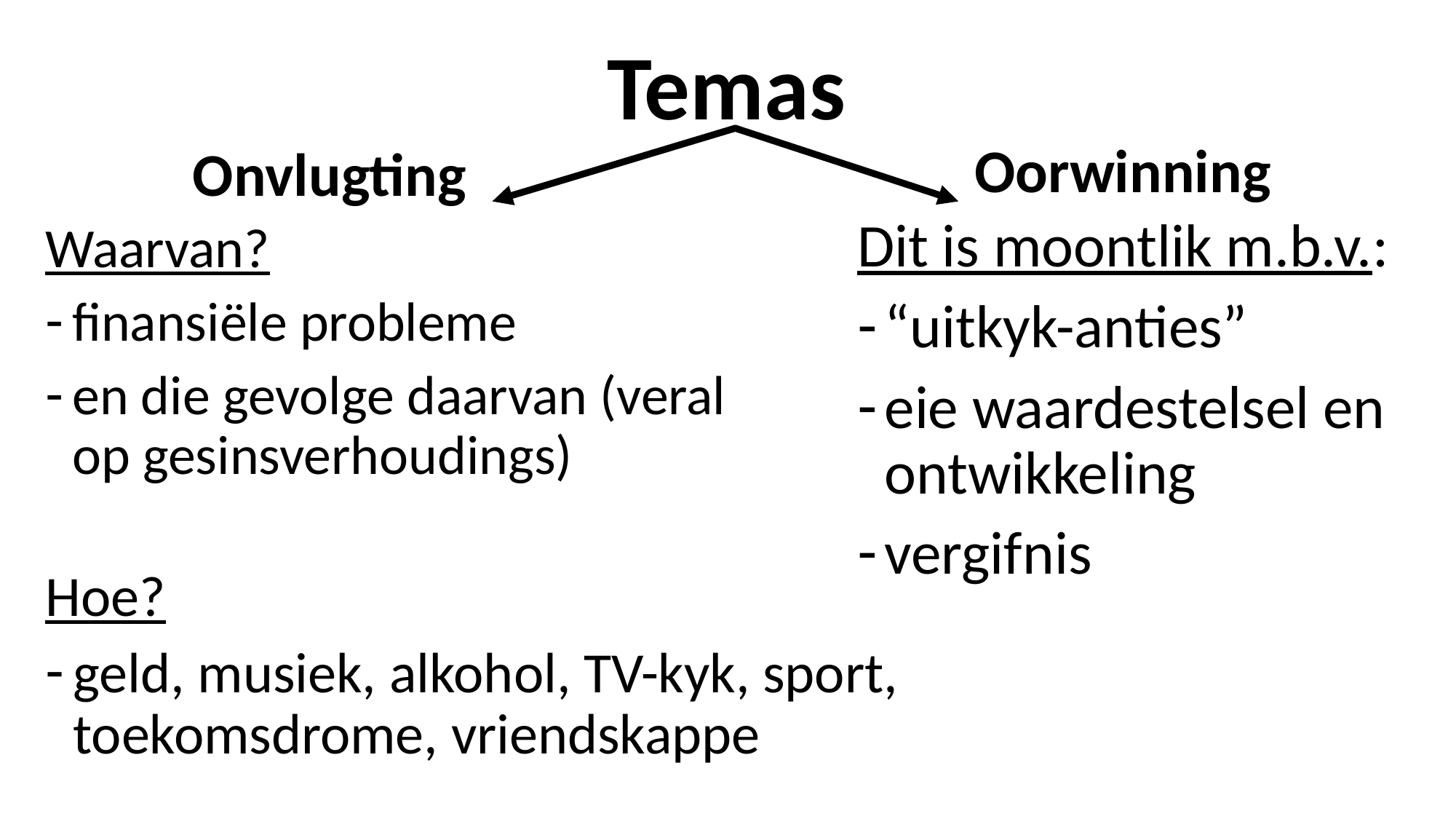

# Temas
Oorwinning
Onvlugting
Dit is moontlik m.b.v.:
“uitkyk-anties”
eie waardestelsel en ontwikkeling
vergifnis
Waarvan?
finansiële probleme
en die gevolge daarvan (veral op gesinsverhoudings)

Hoe?
geld, musiek, alkohol, TV-kyk, sport, toekomsdrome, vriendskappe